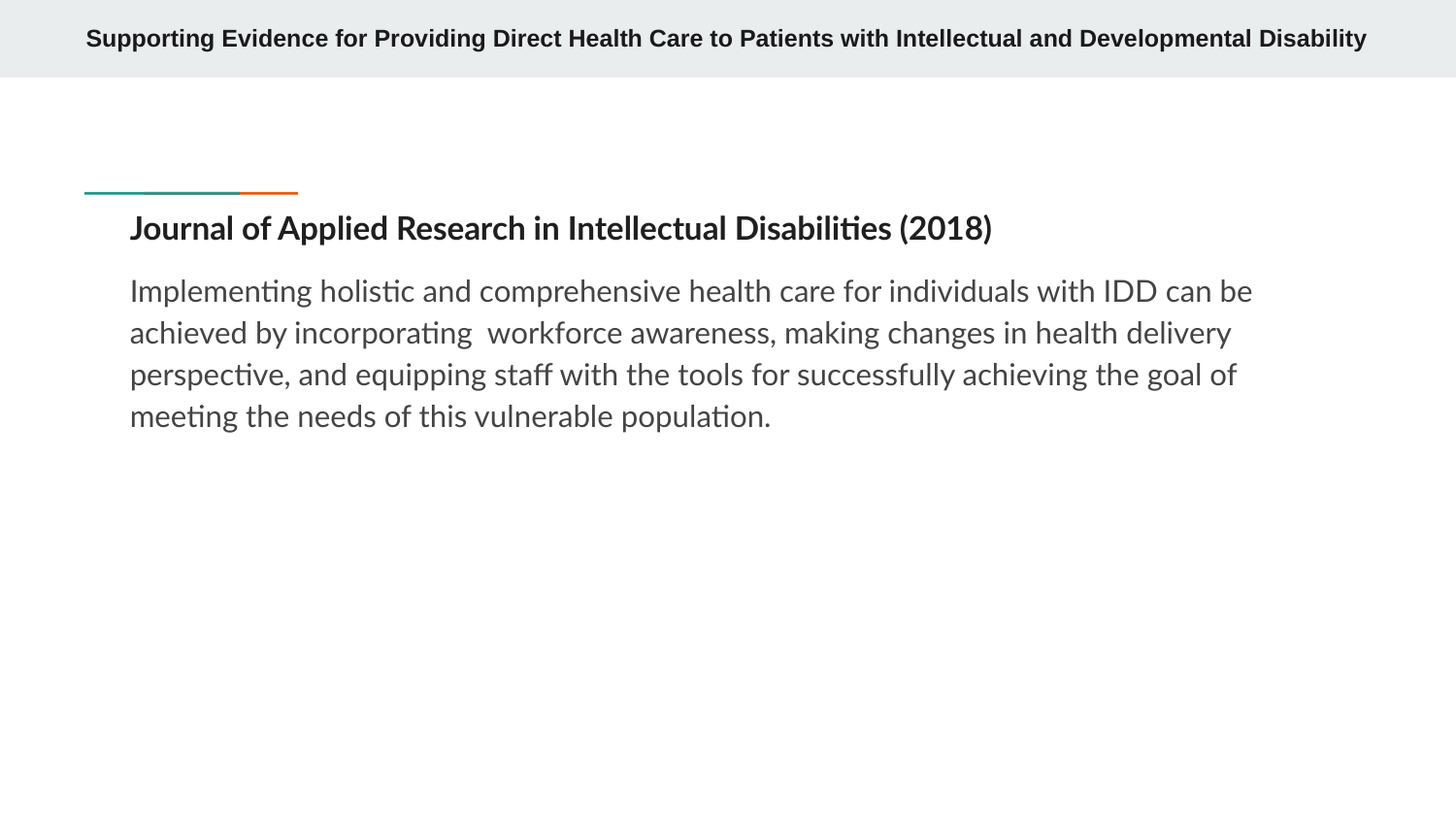

# Supporting Evidence for Providing Direct Health Care to Patients with Intellectual and Developmental Disability

Journal of Applied Research in Intellectual Disabilities (2018)
Implementing holistic and comprehensive health care for individuals with IDD can be achieved by incorporating  workforce awareness, making changes in health delivery perspective, and equipping staff with the tools for successfully achieving the goal of meeting the needs of this vulnerable population.